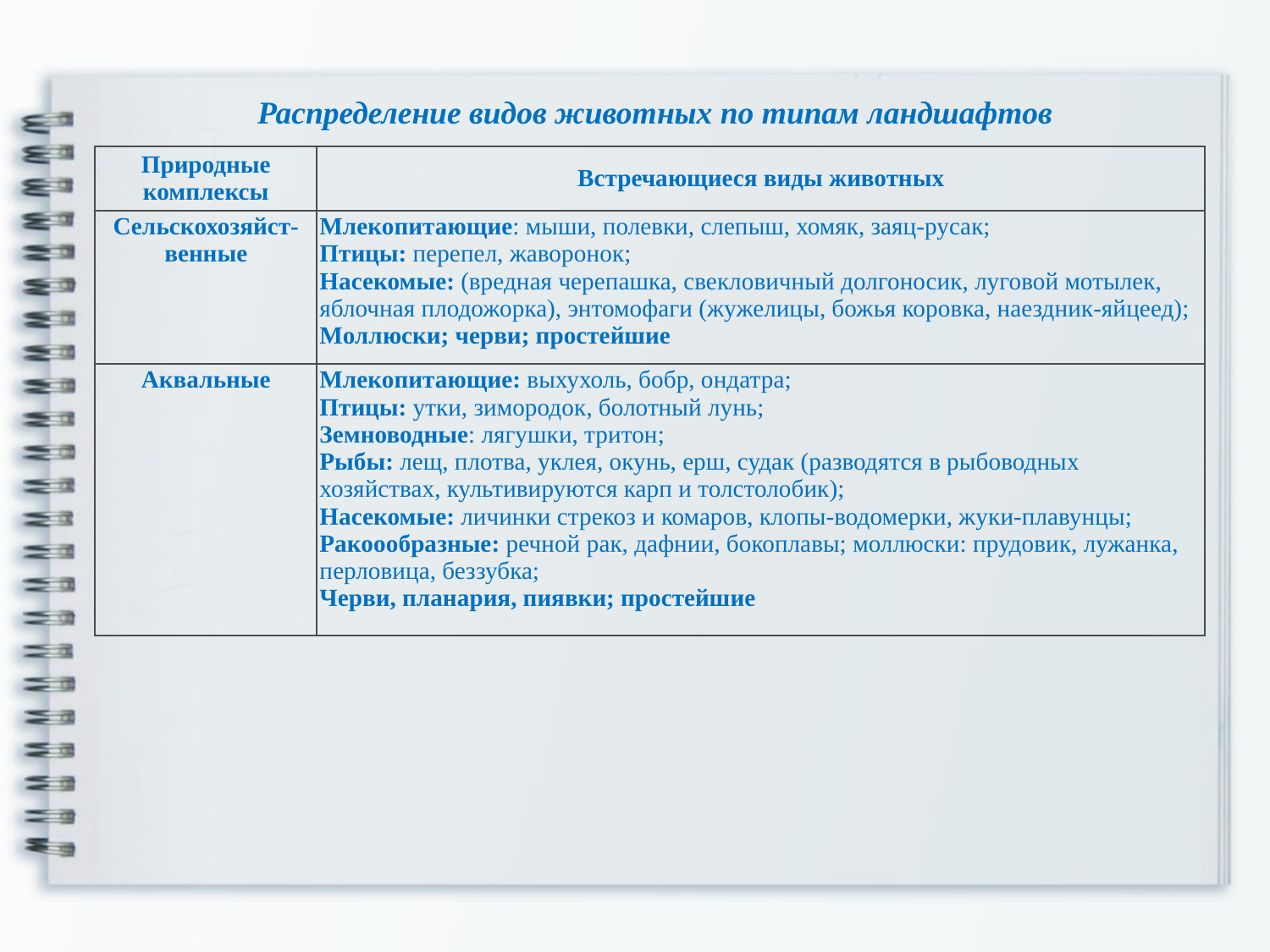

Распределение видов животных по типам ландшафтов
| Природные комплексы | Встречающиеся виды животных |
| --- | --- |
| Сельскохозяйст-венные | Млекопитающие: мыши, полевки, слепыш, хомяк, заяц-русак; Птицы: перепел, жаворонок; Насекомые: (вредная черепашка, свекловичный долгоносик, луговой мотылек, яблочная плодожорка), энтомофаги (жужелицы, божья коровка, наездник-яйцеед); Моллюски; черви; простейшие |
| Аквальные | Млекопитающие: выхухоль, бобр, ондатра; Птицы: утки, зимородок, болотный лунь; Земноводные: лягушки, тритон; Рыбы: лещ, плотва, уклея, окунь, ерш, судак (разводятся в рыбоводных хозяйствах, культивируются карп и толстолобик); Насекомые: личинки стрекоз и комаров, клопы-водомерки, жуки-плавунцы; Ракоообразные: речной рак, дафнии, бокоплавы; моллюски: прудовик, лужанка, перловица, беззубка; Черви, планария, пиявки; простейшие |